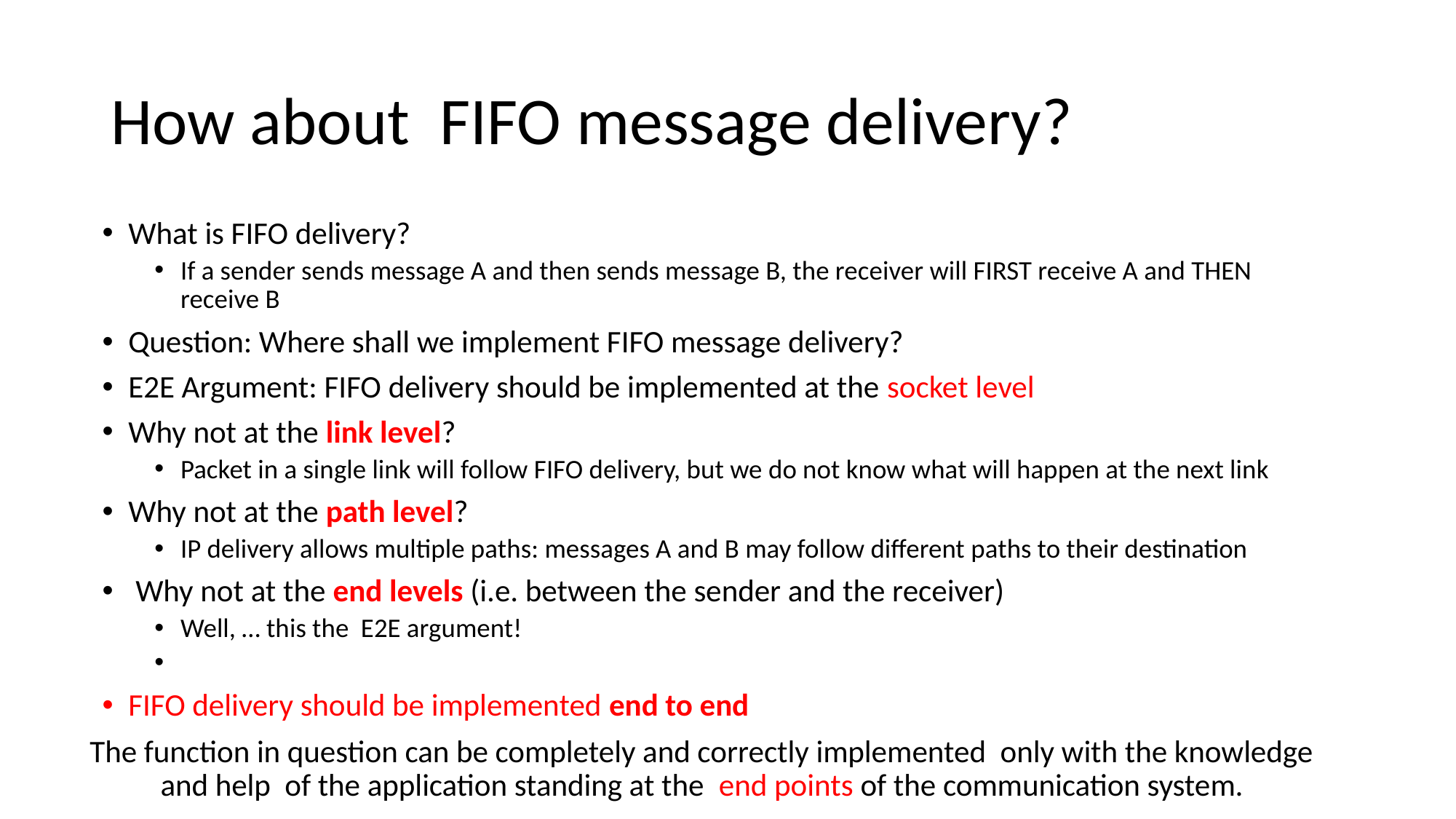

# How about  FIFO message delivery?
What is FIFO delivery?
If a sender sends message A and then sends message B, the receiver will FIRST receive A and THEN receive B
Question: Where shall we implement FIFO message delivery?
E2E Argument: FIFO delivery should be implemented at the socket level
Why not at the link level?
Packet in a single link will follow FIFO delivery, but we do not know what will happen at the next link
Why not at the path level?
IP delivery allows multiple paths: messages A and B may follow different paths to their destination
 Why not at the end levels (i.e. between the sender and the receiver)
Well, … this the  E2E argument!

FIFO delivery should be implemented end to end
The function in question can be completely and correctly implemented  only with the knowledge and help  of the application standing at the  end points of the communication system.